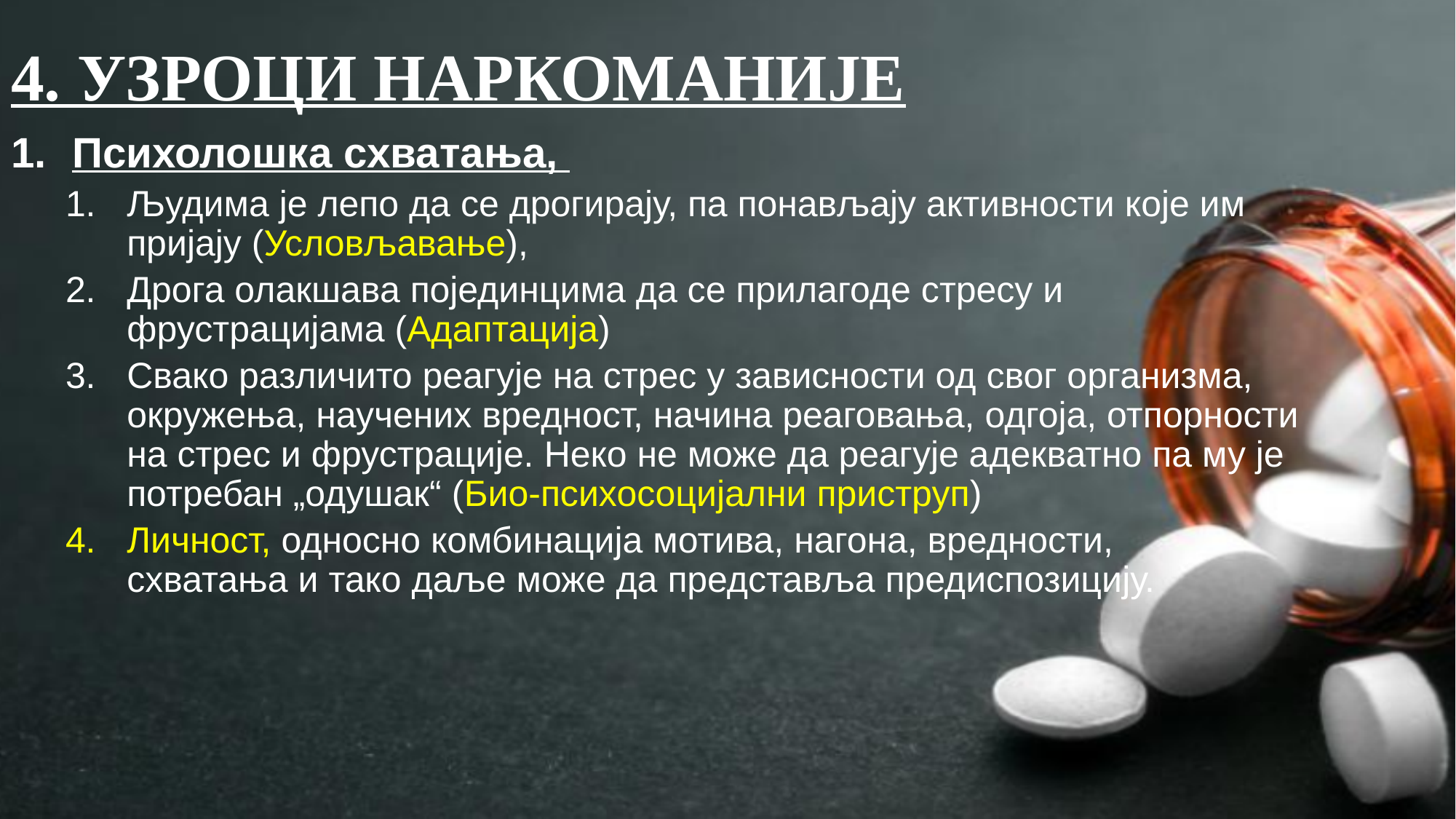

# 4. УЗРОЦИ НАРКОМАНИЈЕ
Психолошка схватања,
Људима је лепо да се дрогирају, па понављају активности које им пријају (Условљавање),
Дрога олакшава појединцима да се прилагоде стресу и фрустрацијама (Адаптација)
Свако различито реагује на стрес у зависности од свог организма, окружења, научених вредност, начина реаговања, одгоја, отпорности на стрес и фрустрације. Неко не може да реагује адекватно па му је потребан „одушак“ (Био-психосоцијални приструп)
Личност, односно комбинација мотива, нагона, вредности,      схватања и тако даље може да представља предиспозицију.